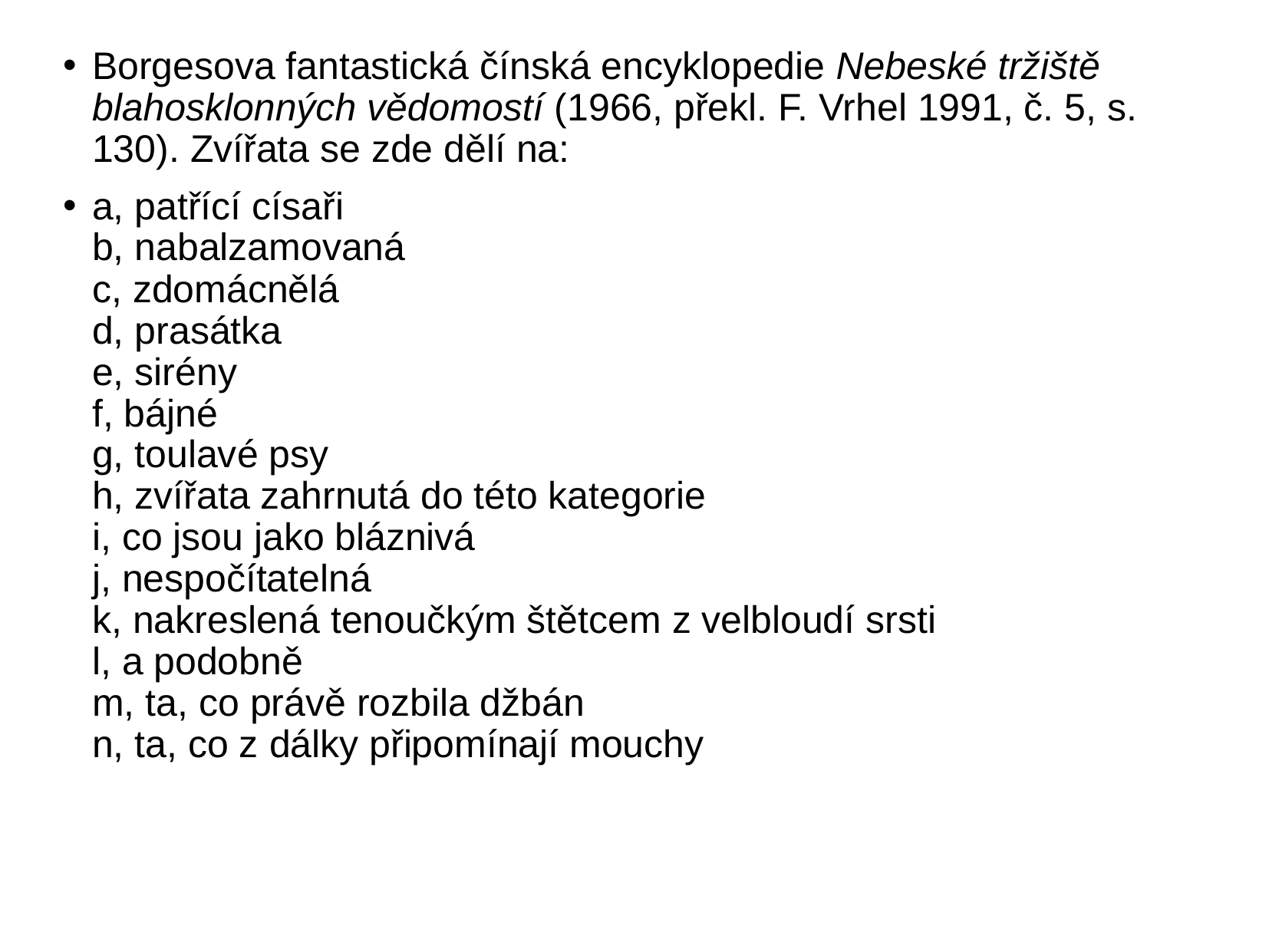

# Borgesova fantastická čínská encyklopedie Nebeské tržiště blahosklonných vědomostí (1966, překl. F. Vrhel 1991, č. 5, s. 130). Zvířata se zde dělí na:
a, patřící císaři
b, nabalzamovaná
c, zdomácnělá
d, prasátka
e, sirény
f, bájné
g, toulavé psy
h, zvířata zahrnutá do této kategorie
i, co jsou jako bláznivá
j, nespočítatelná
k, nakreslená tenoučkým štětcem z velbloudí srsti
l, a podobně
m, ta, co právě rozbila džbán
n, ta, co z dálky připomínají mouchy